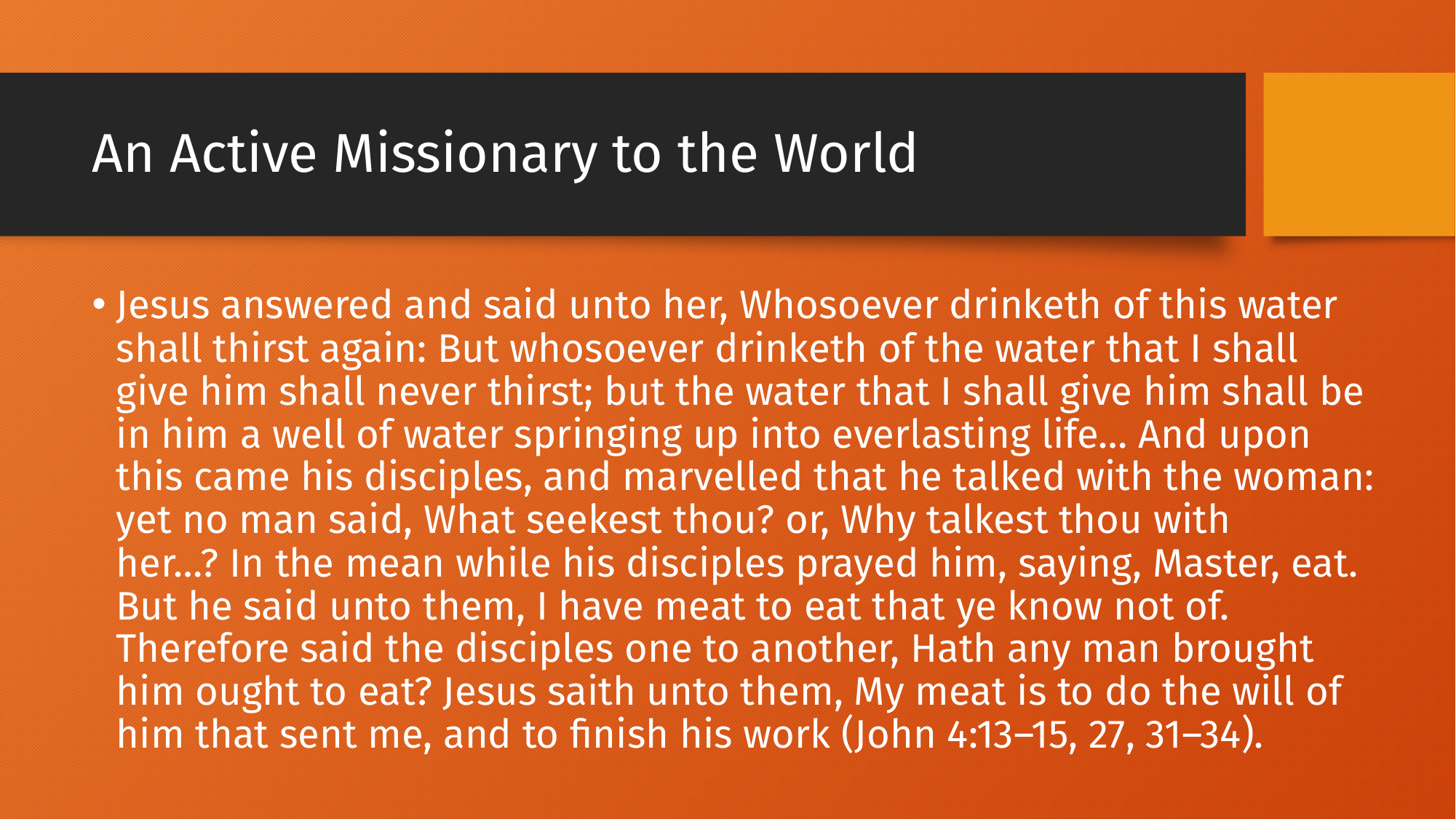

# An Active Missionary to the World
Jesus answered and said unto her, Whosoever drinketh of this water shall thirst again: But whosoever drinketh of the water that I shall give him shall never thirst; but the water that I shall give him shall be in him a well of water springing up into everlasting life… And upon this came his disciples, and marvelled that he talked with the woman: yet no man said, What seekest thou? or, Why talkest thou with her…? In the mean while his disciples prayed him, saying, Master, eat. But he said unto them, I have meat to eat that ye know not of. Therefore said the disciples one to another, Hath any man brought him ought to eat? Jesus saith unto them, My meat is to do the will of him that sent me, and to finish his work (John 4:13–15, 27, 31–34).